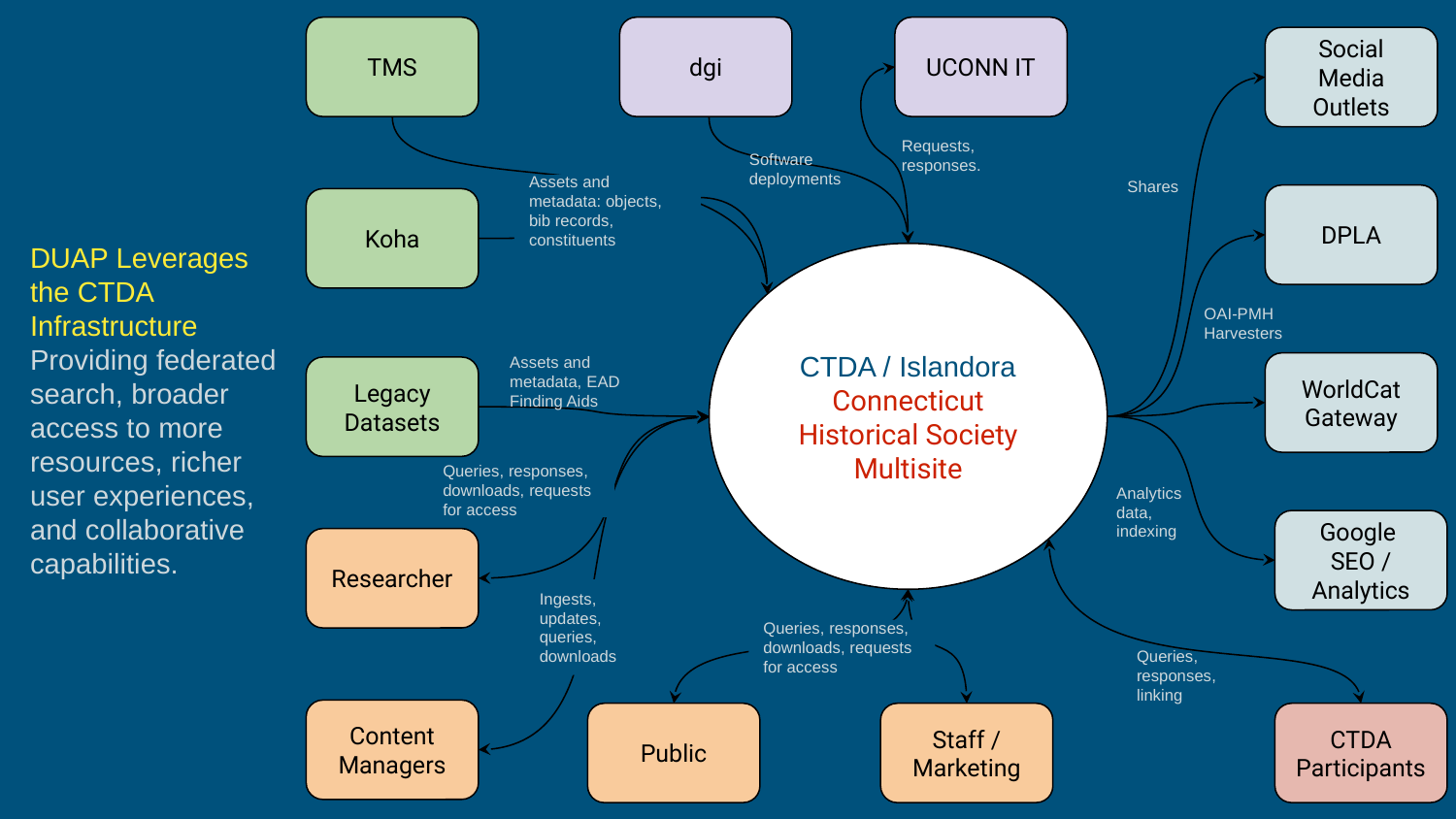

DUAP Leverages the CTDA Infrastructure
Providing federated search, broader access to more resources, richer user experiences, and collaborative capabilities.
TMS
Assets and metadata: objects, bib records, constituents
Koha
Assets and metadata, EAD Finding Aids
Legacy Datasets
dgi
UCONN IT
Requests, responses.
Software deployments
Social Media Outlets
Shares
DPLA
OAI-PMH Harvesters
WorldCat Gateway
Analytics data, indexing
Google
SEO / Analytics
CTDA / Islandora
Connecticut Historical Society Multisite
Queries, responses, downloads, requests for access
Researcher
Ingests, updates, queries, downloads
Queries, responses, downloads, requests for access
Content Managers
Staff / Marketing
Public
Queries, responses, linking
CTDA Participants